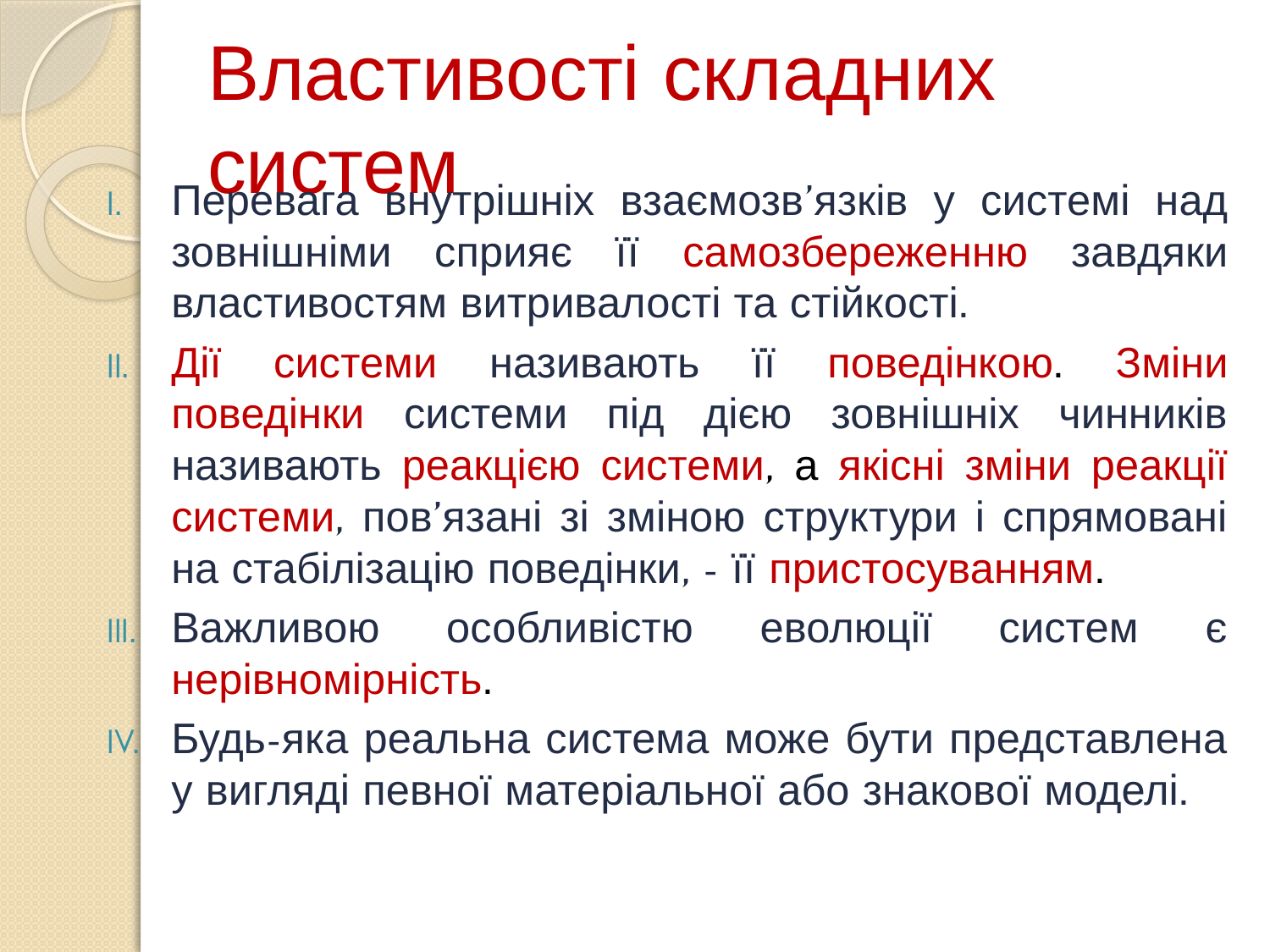

# Властивості складних систем
Перевага внутрішніх взаємозв’язків у системі над зовнішніми сприяє її самозбереженню завдяки властивостям витривалості та стійкості.
Дії системи називають її поведінкою. Зміни поведінки системи під дією зовнішніх чинників називають реакцією системи, а якісні зміни реакції системи, пов’язані зі зміною структури і спрямовані на стабілізацію поведінки, - її пристосуванням.
Важливою особливістю еволюції систем є нерівномірність.
Будь-яка реальна система може бути представлена у вигляді певної матеріальної або знакової моделі.